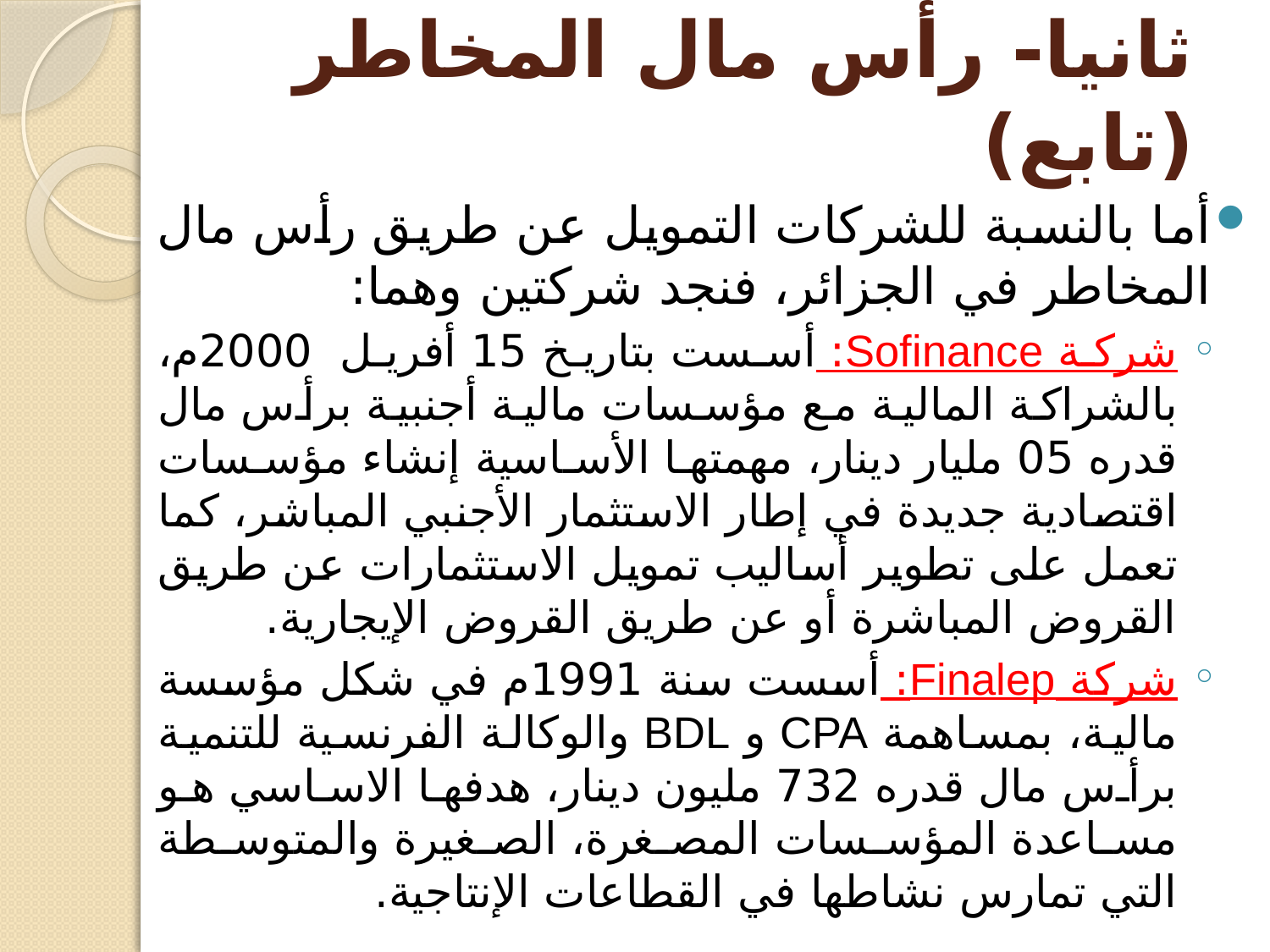

# ثانيا- رأس مال المخاطر (تابع)
أما بالنسبة للشركات التمويل عن طريق رأس مال المخاطر في الجزائر، فنجد شركتين وهما:
شركة Sofinance: أسست بتاريخ 15 أفريل 2000م، بالشراكة المالية مع مؤسسات مالية أجنبية برأس مال قدره 05 مليار دينار، مهمتها الأساسية إنشاء مؤسسات اقتصادية جديدة في إطار الاستثمار الأجنبي المباشر، كما تعمل على تطوير أساليب تمويل الاستثمارات عن طريق القروض المباشرة أو عن طريق القروض الإيجارية.
شركة Finalep: أسست سنة 1991م في شكل مؤسسة مالية، بمساهمة CPA و BDL والوكالة الفرنسية للتنمية برأس مال قدره 732 مليون دينار، هدفها الاساسي هو مساعدة المؤسسات المصغرة، الصغيرة والمتوسطة التي تمارس نشاطها في القطاعات الإنتاجية.